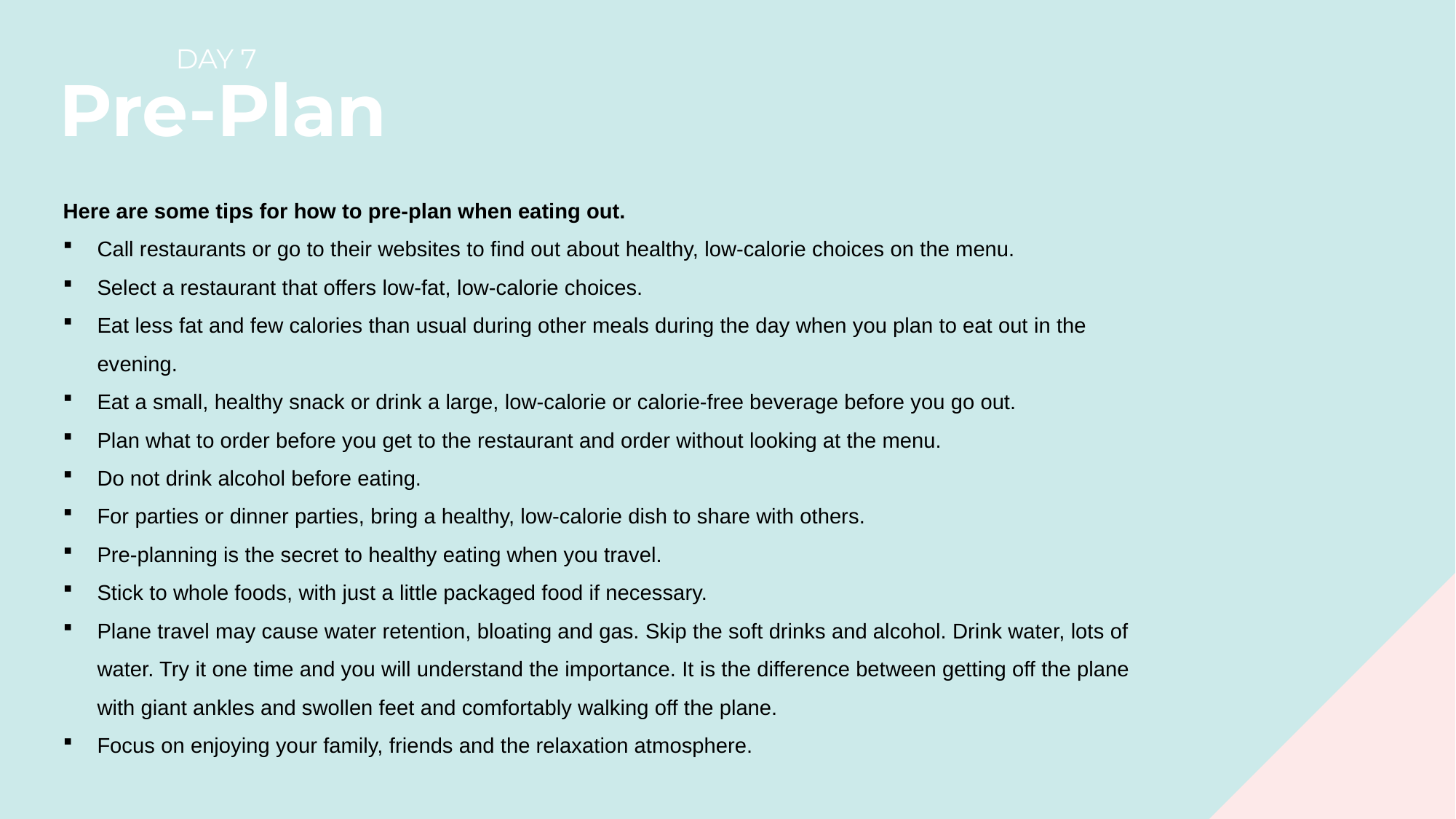

DAY 7
Pre-Plan
Here are some tips for how to pre-plan when eating out.
Call restaurants or go to their websites to find out about healthy, low-calorie choices on the menu.
Select a restaurant that offers low-fat, low-calorie choices.
Eat less fat and few calories than usual during other meals during the day when you plan to eat out in the evening.
Eat a small, healthy snack or drink a large, low-calorie or calorie-free beverage before you go out.
Plan what to order before you get to the restaurant and order without looking at the menu.
Do not drink alcohol before eating.
For parties or dinner parties, bring a healthy, low-calorie dish to share with others.
Pre-planning is the secret to healthy eating when you travel.
Stick to whole foods, with just a little packaged food if necessary.
Plane travel may cause water retention, bloating and gas. Skip the soft drinks and alcohol. Drink water, lots of water. Try it one time and you will understand the importance. It is the difference between getting off the plane with giant ankles and swollen feet and comfortably walking off the plane.
Focus on enjoying your family, friends and the relaxation atmosphere.